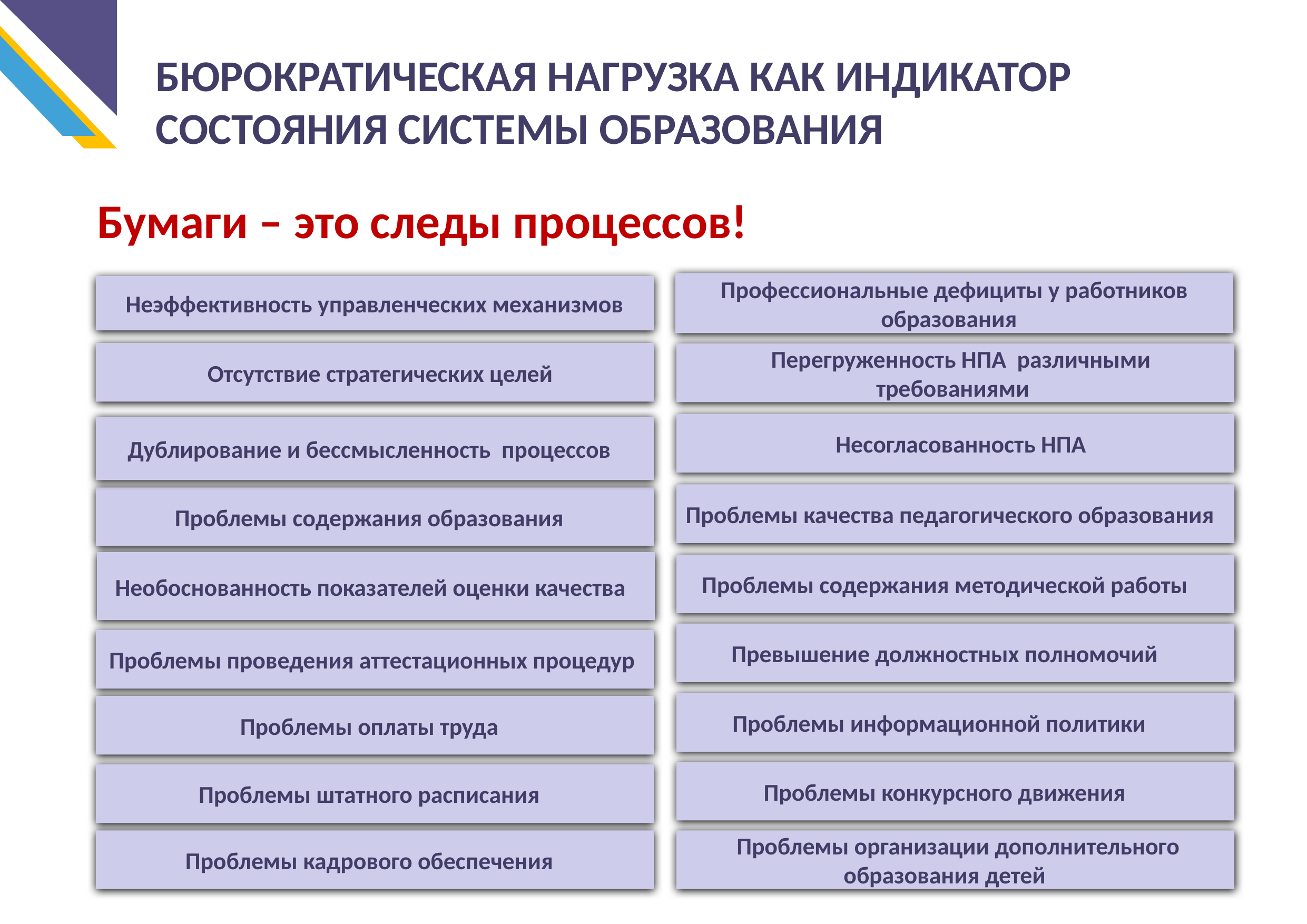

БЮРОКРАТИЧЕСКАЯ НАГРУЗКА КАК ИНДИКАТОР СОСТОЯНИЯ СИСТЕМЫ ОБРАЗОВАНИЯ
Бумаги – это следы процессов!
Профессиональные дефициты у работников образования
 Неэффективность управленческих механизмов
  Отсутствие стратегических целей
  Перегруженность НПА  различными требованиями
  Несогласованность НПА
Дублирование и бессмысленность  процессов
Проблемы качества педагогического образования
Проблемы содержания образования
Необоснованность показателей оценки качества
Проблемы содержания методической работы
Превышение должностных полномочий
Проблемы проведения аттестационных процедур
Проблемы информационной политики
Проблемы оплаты труда
Проблемы конкурсного движения
Проблемы штатного расписания
Проблемы кадрового обеспечения
 Проблемы организации дополнительного образования детей